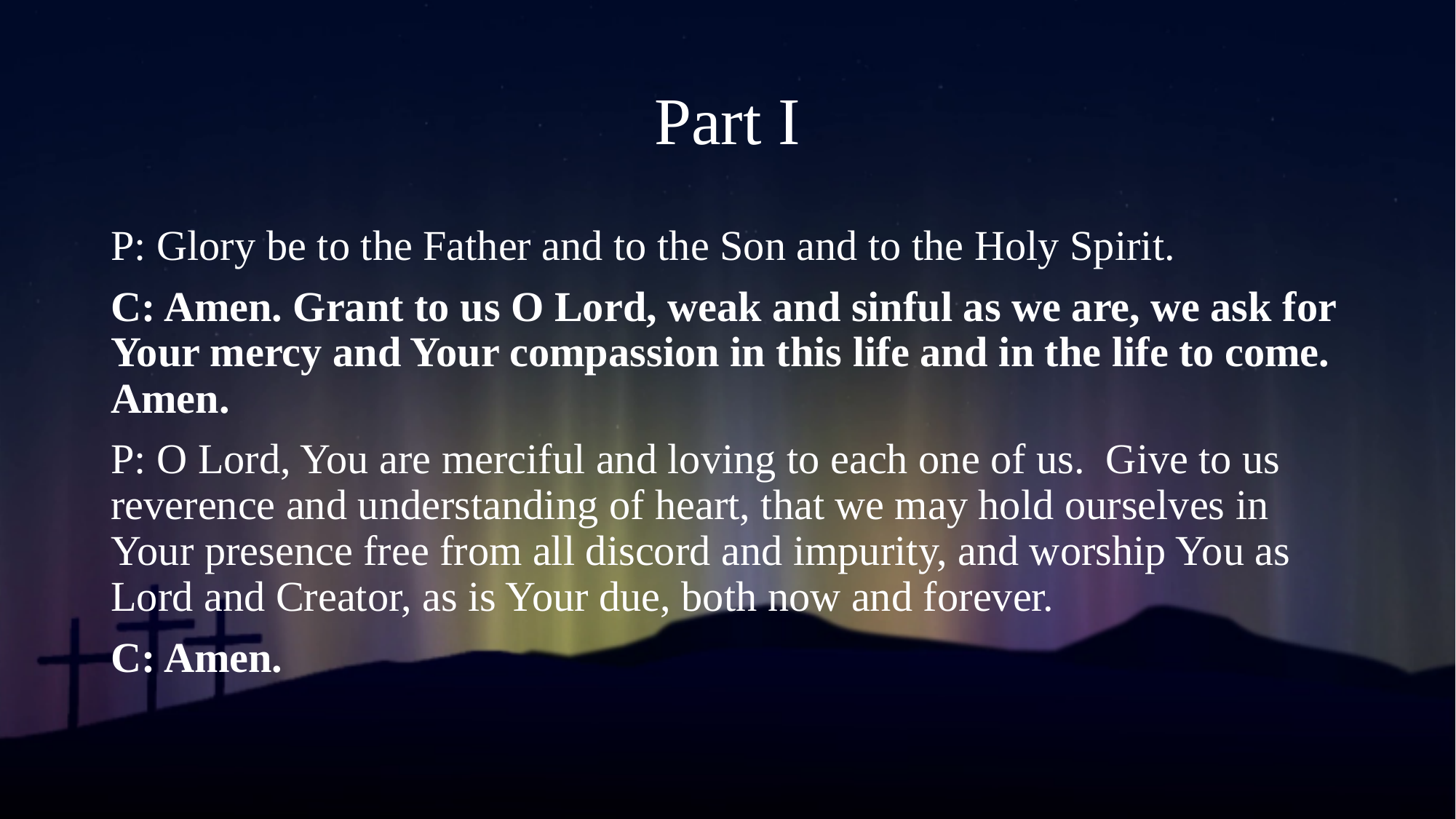

# Part I
P: Glory be to the Father and to the Son and to the Holy Spirit.
C: Amen. Grant to us O Lord, weak and sinful as we are, we ask for Your mercy and Your compassion in this life and in the life to come.  Amen.
P: O Lord, You are merciful and loving to each one of us.  Give to us reverence and understanding of heart, that we may hold ourselves in Your presence free from all discord and impurity, and worship You as Lord and Creator, as is Your due, both now and forever.
C: Amen.